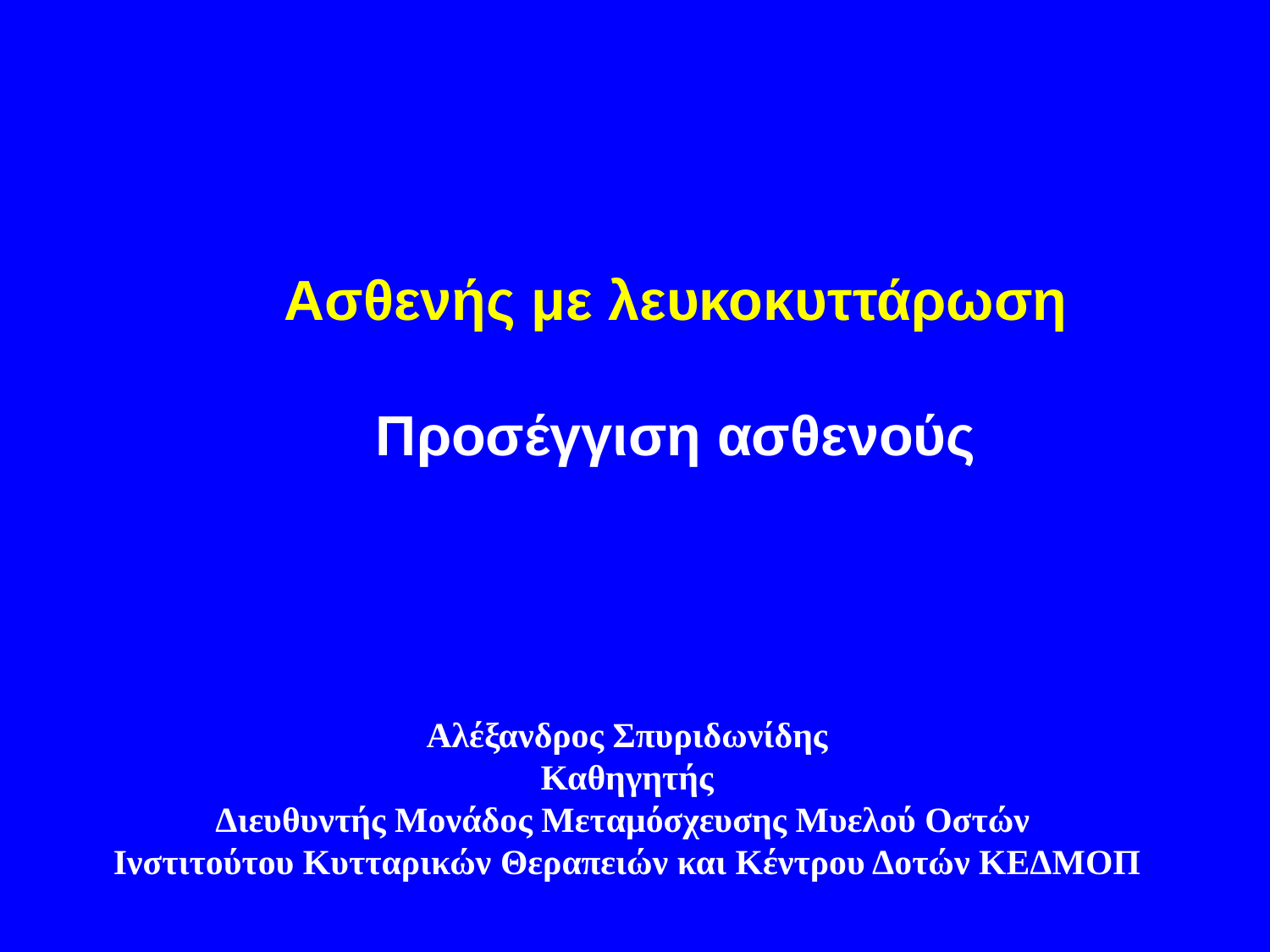

Ασθενής με λευκοκυττάρωση

Προσέγγιση ασθενούς
Αλέξανδρος Σπυριδωνίδης
Καθηγητής
Διευθυντής Μονάδος Μεταμόσχευσης Μυελού Οστών
Ινστιτούτου Κυτταρικών Θεραπειών και Κέντρου Δοτών ΚΕΔΜΟΠ